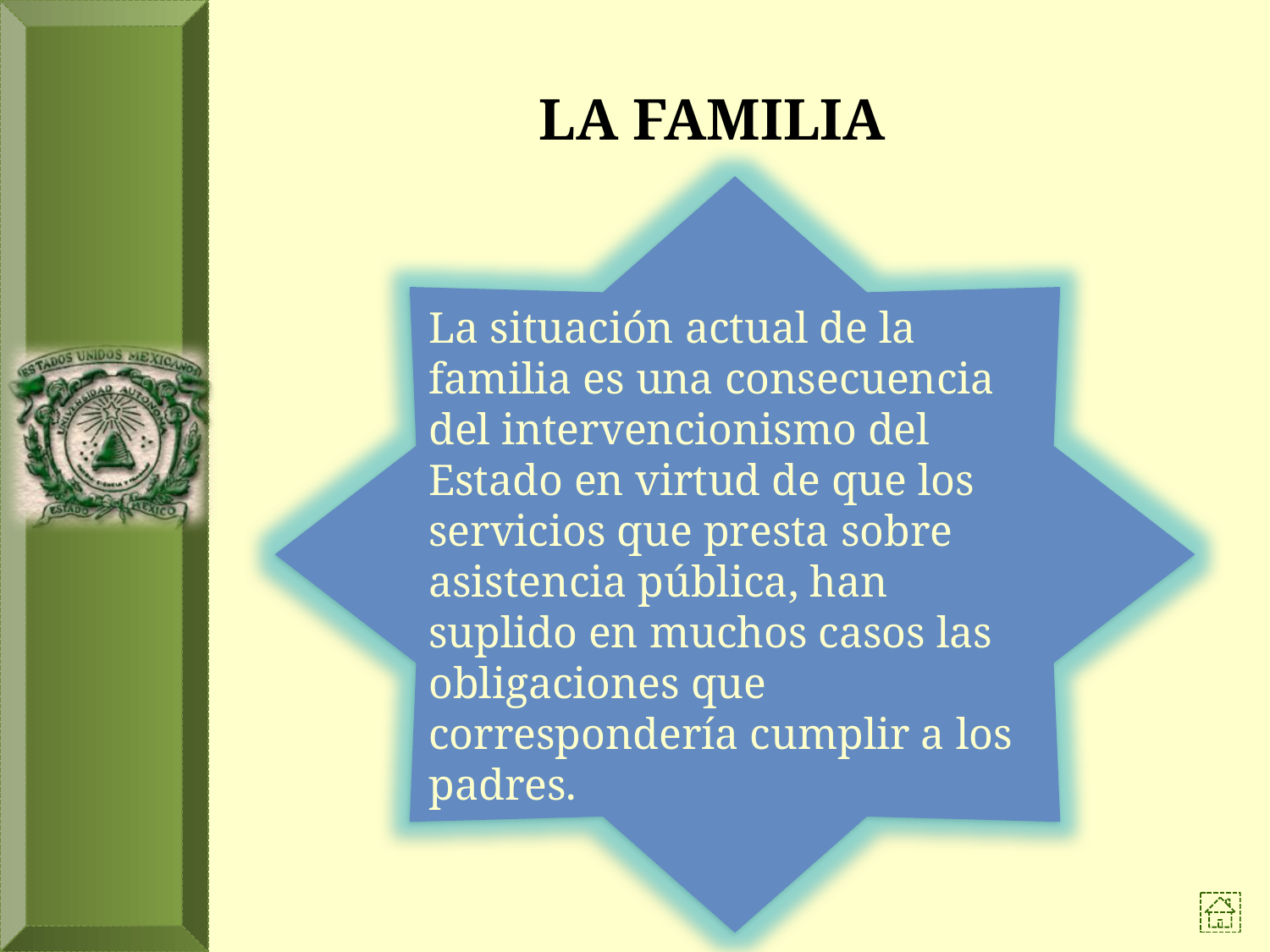

# LA FAMILIA
La situación actual de la familia es una consecuencia del intervencionismo del Estado en virtud de que los servicios que presta sobre asistencia pública, han suplido en muchos casos las obligaciones que correspondería cumplir a los padres.